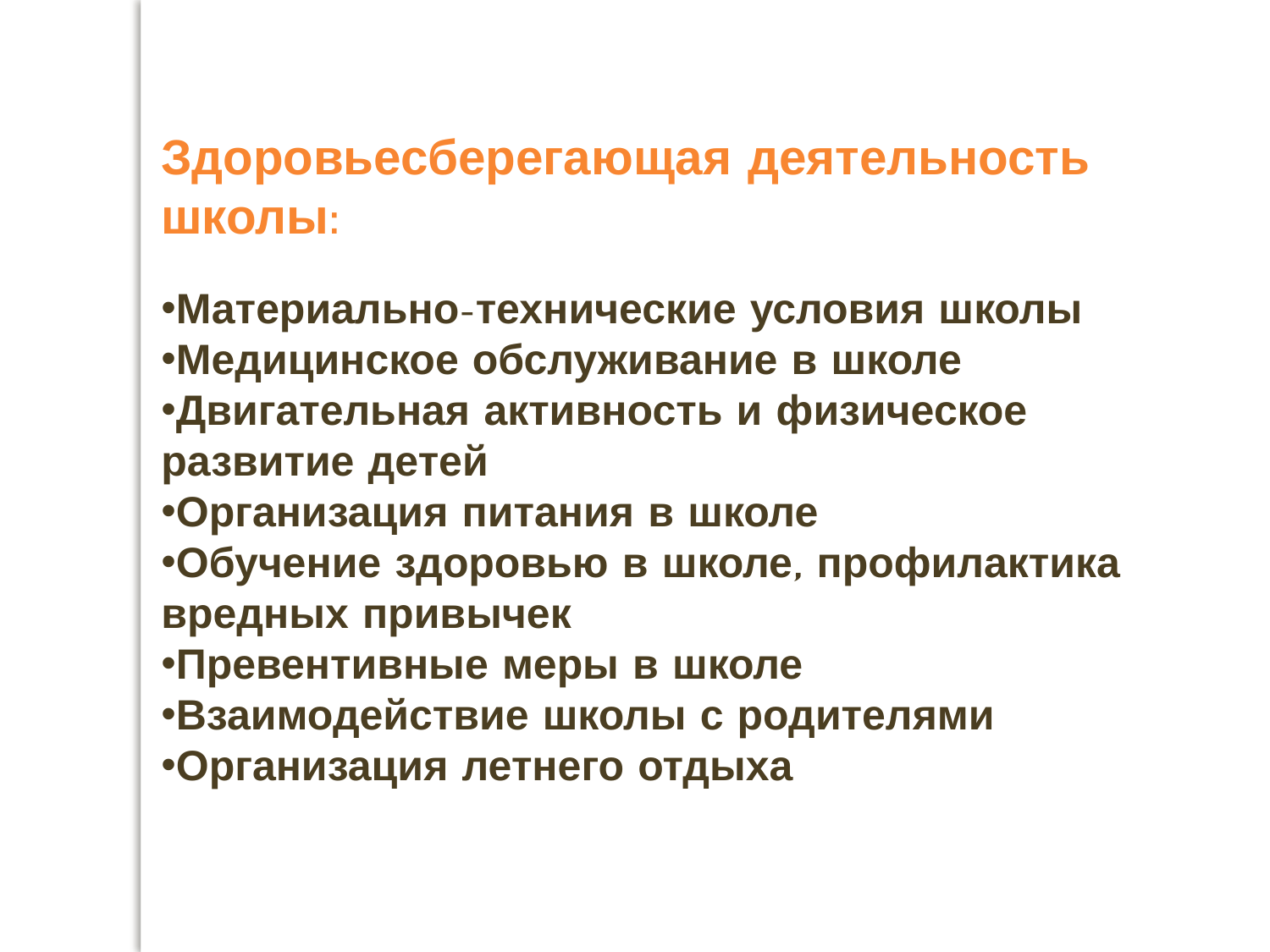

Здоровьесберегающая деятельность школы:

Материально-технические условия школы
Медицинское обслуживание в школе
Двигательная активность и физическое развитие детей
Организация питания в школе
Обучение здоровью в школе, профилактика вредных привычек
Превентивные меры в школе
Взаимодействие школы с родителями
Организация летнего отдыха